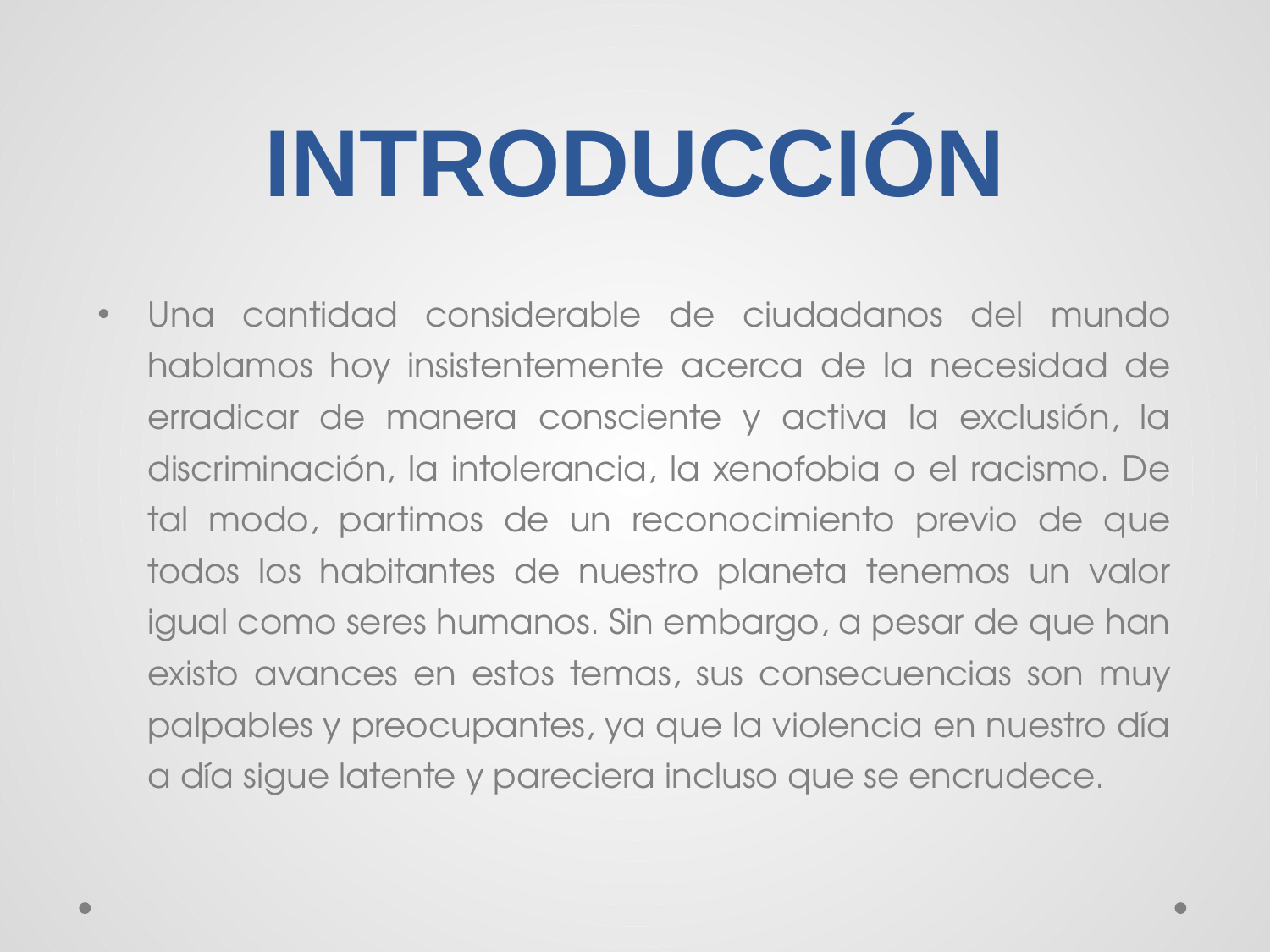

# INTRODUCCIÓN
Una cantidad considerable de ciudadanos del mundo hablamos hoy insistentemente acerca de la necesidad de erradicar de manera consciente y activa la exclusión, la discriminación, la intolerancia, la xenofobia o el racismo. De tal modo, partimos de un reconocimiento previo de que todos los habitantes de nuestro planeta tenemos un valor igual como seres humanos. Sin embargo, a pesar de que han existo avances en estos temas, sus consecuencias son muy palpables y preocupantes, ya que la violencia en nuestro día a día sigue latente y pareciera incluso que se encrudece.